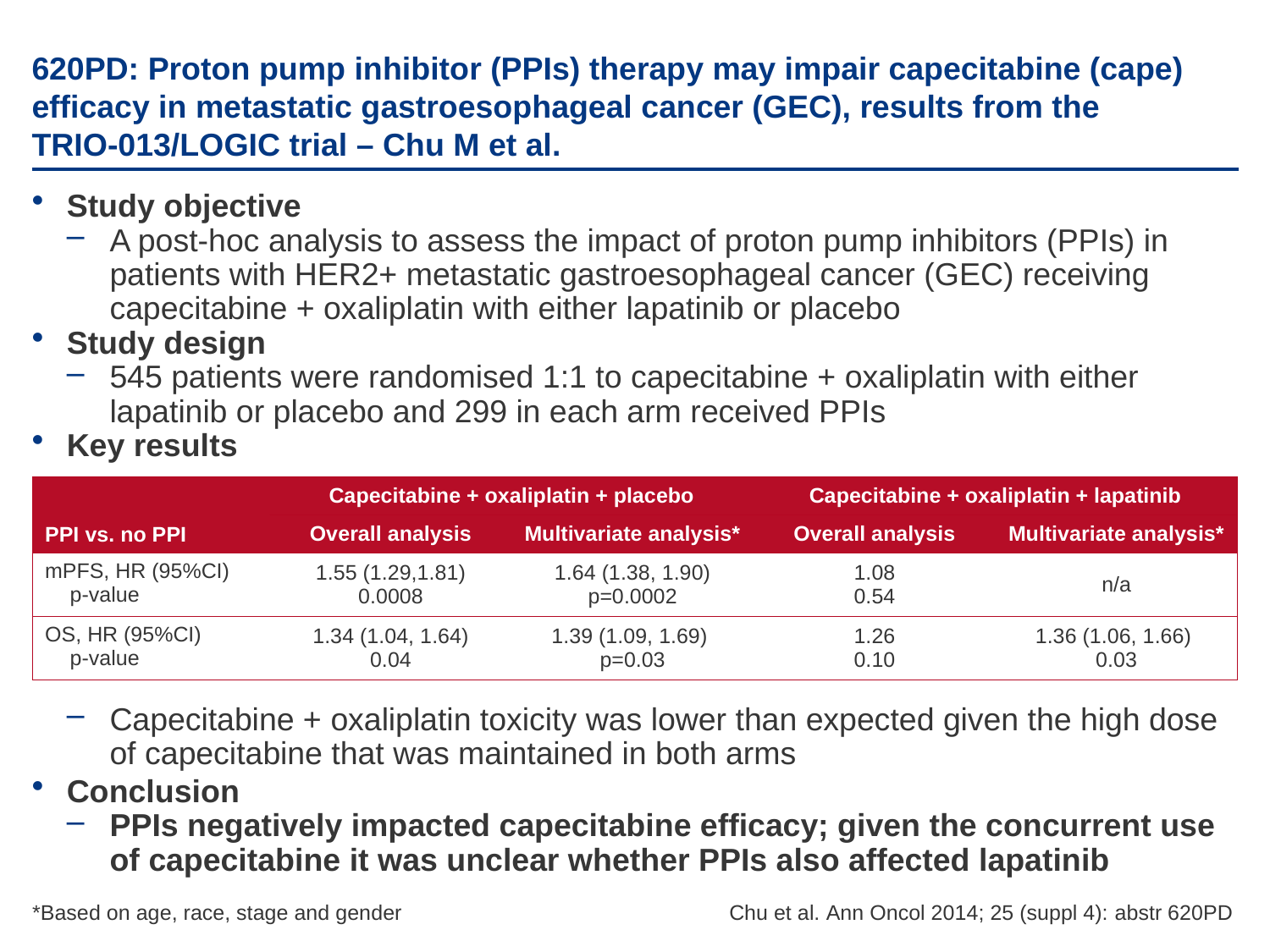

# 620PD: Proton pump inhibitor (PPIs) therapy may impair capecitabine (cape) efficacy in metastatic gastroesophageal cancer (GEC), results from the TRIO-013/LOGIC trial – Chu M et al.
Study objective
A post-hoc analysis to assess the impact of proton pump inhibitors (PPIs) in patients with HER2+ metastatic gastroesophageal cancer (GEC) receiving capecitabine + oxaliplatin with either lapatinib or placebo
Study design
545 patients were randomised 1:1 to capecitabine + oxaliplatin with either lapatinib or placebo and 299 in each arm received PPIs
Key results

Capecitabine + oxaliplatin toxicity was lower than expected given the high dose of capecitabine that was maintained in both arms
Conclusion
PPIs negatively impacted capecitabine efficacy; given the concurrent use of capecitabine it was unclear whether PPIs also affected lapatinib
| PPI vs. no PPI | Capecitabine + oxaliplatin + placebo |  | Capecitabine + oxaliplatin + lapatinib |  |
| --- | --- | --- | --- | --- |
|  | Overall analysis | Multivariate analysis\* | Overall analysis | Multivariate analysis\* |
| mPFS, HR (95%CI) p-value | 1.55 (1.29,1.81) 0.0008 | 1.64 (1.38, 1.90) p=0.0002 | 1.08 0.54 | n/a |
| OS, HR (95%CI) p-value | 1.34 (1.04, 1.64) 0.04 | 1.39 (1.09, 1.69) p=0.03 | 1.26 0.10 | 1.36 (1.06, 1.66) 0.03 |
*Based on age, race, stage and gender
Chu et al. Ann Oncol 2014; 25 (suppl 4): abstr 620PD